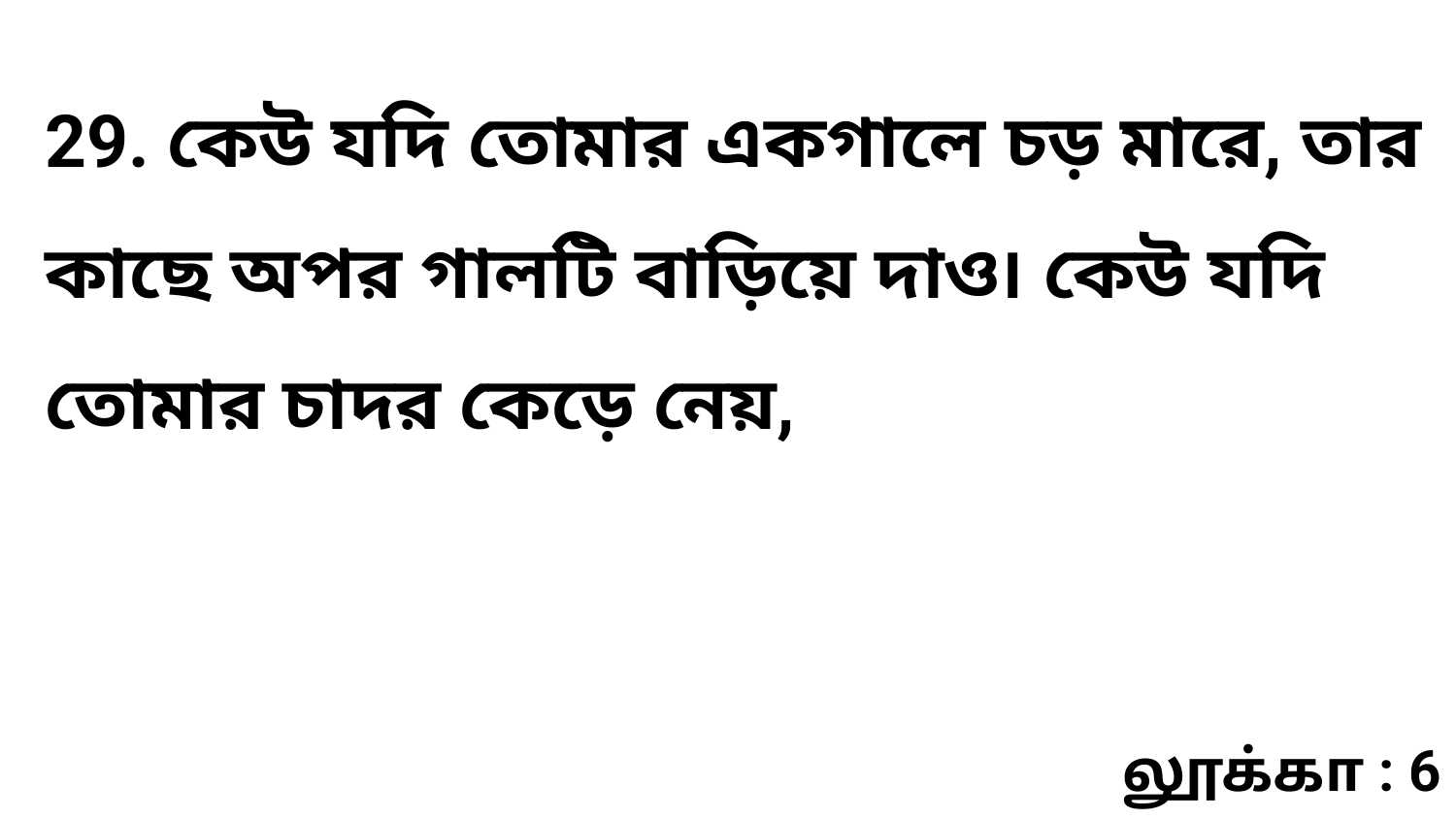

29. কেউ যদি তোমার একগালে চড় মারে, তার কাছে অপর গালটি বাড়িয়ে দাও৷ কেউ যদি তোমার চাদর কেড়ে নেয়,
லூக்கா : 6